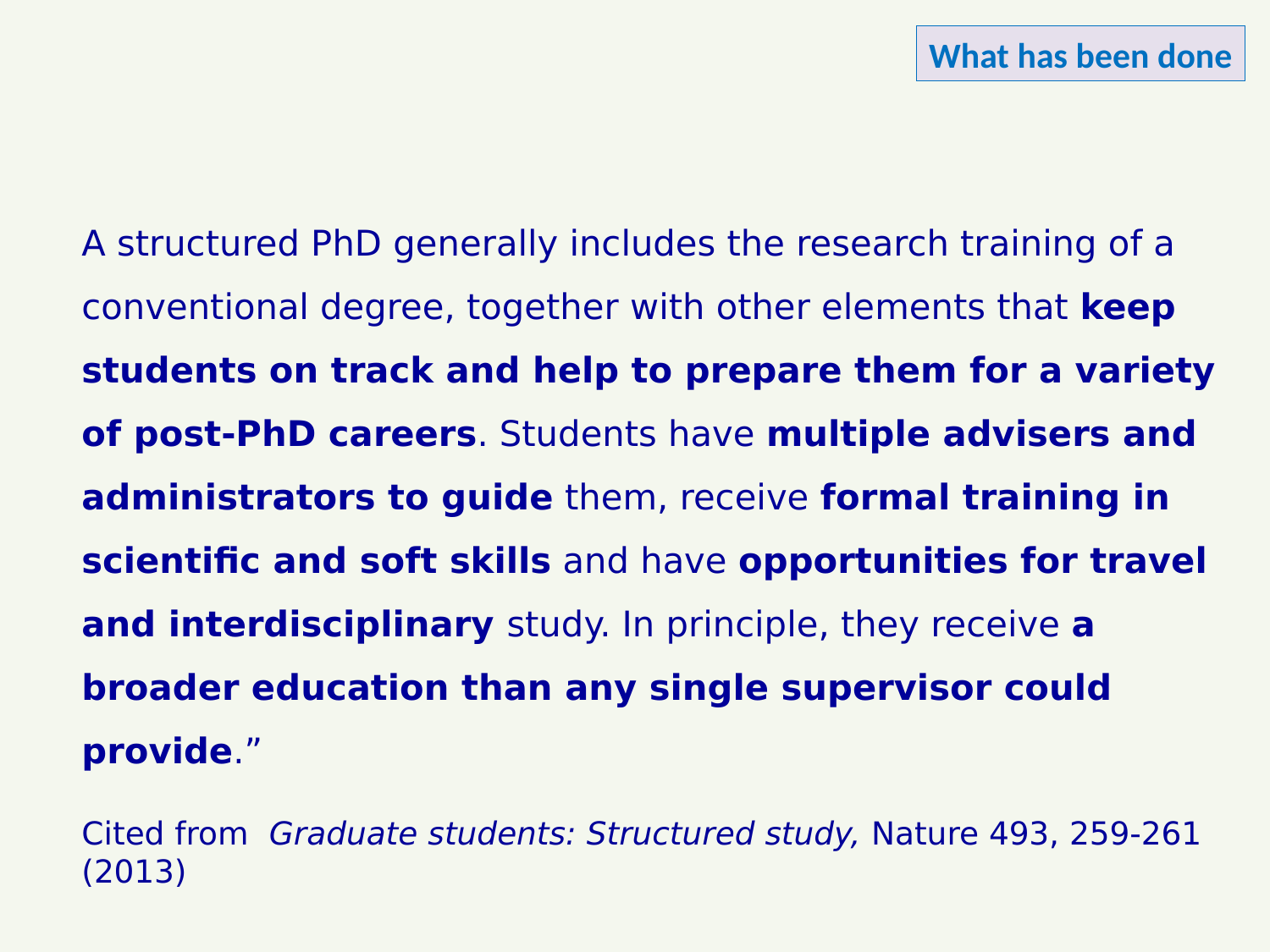

What has been done

A structured PhD generally includes the research training of a conventional degree, together with other elements that keep students on track and help to prepare them for a variety of post-PhD careers. Students have multiple advisers and administrators to guide them, receive formal training in scientific and soft skills and have opportunities for travel and interdisciplinary study. In principle, they receive a broader education than any single supervisor could provide.”

Cited from  Graduate students: Structured study, Nature 493, 259-261 (2013)